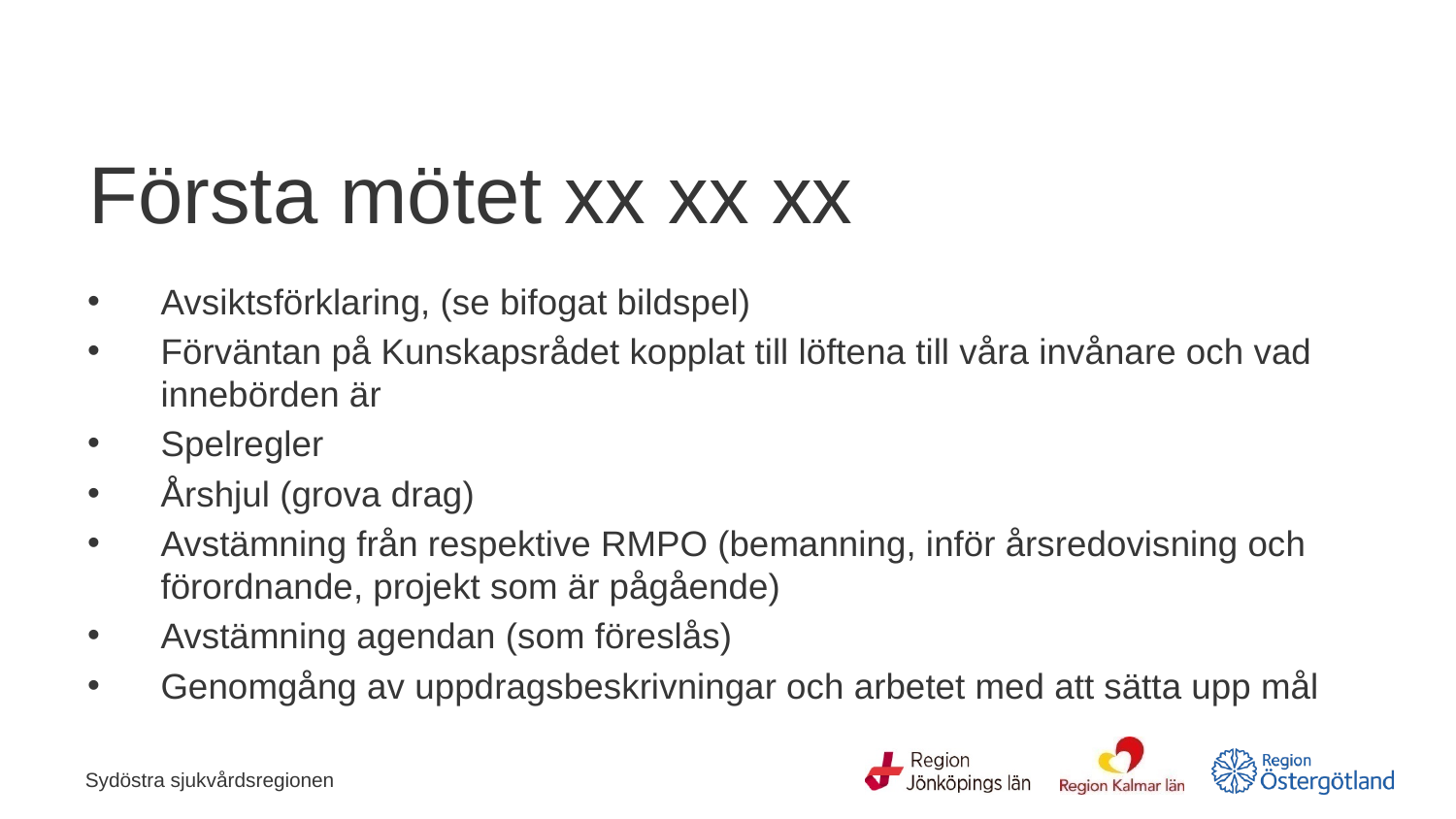

# Första mötet xx xx xx
Avsiktsförklaring, (se bifogat bildspel)
Förväntan på Kunskapsrådet kopplat till löftena till våra invånare och vad innebörden är
Spelregler
Årshjul (grova drag)
Avstämning från respektive RMPO (bemanning, inför årsredovisning och förordnande, projekt som är pågående)
Avstämning agendan (som föreslås)
Genomgång av uppdragsbeskrivningar och arbetet med att sätta upp mål